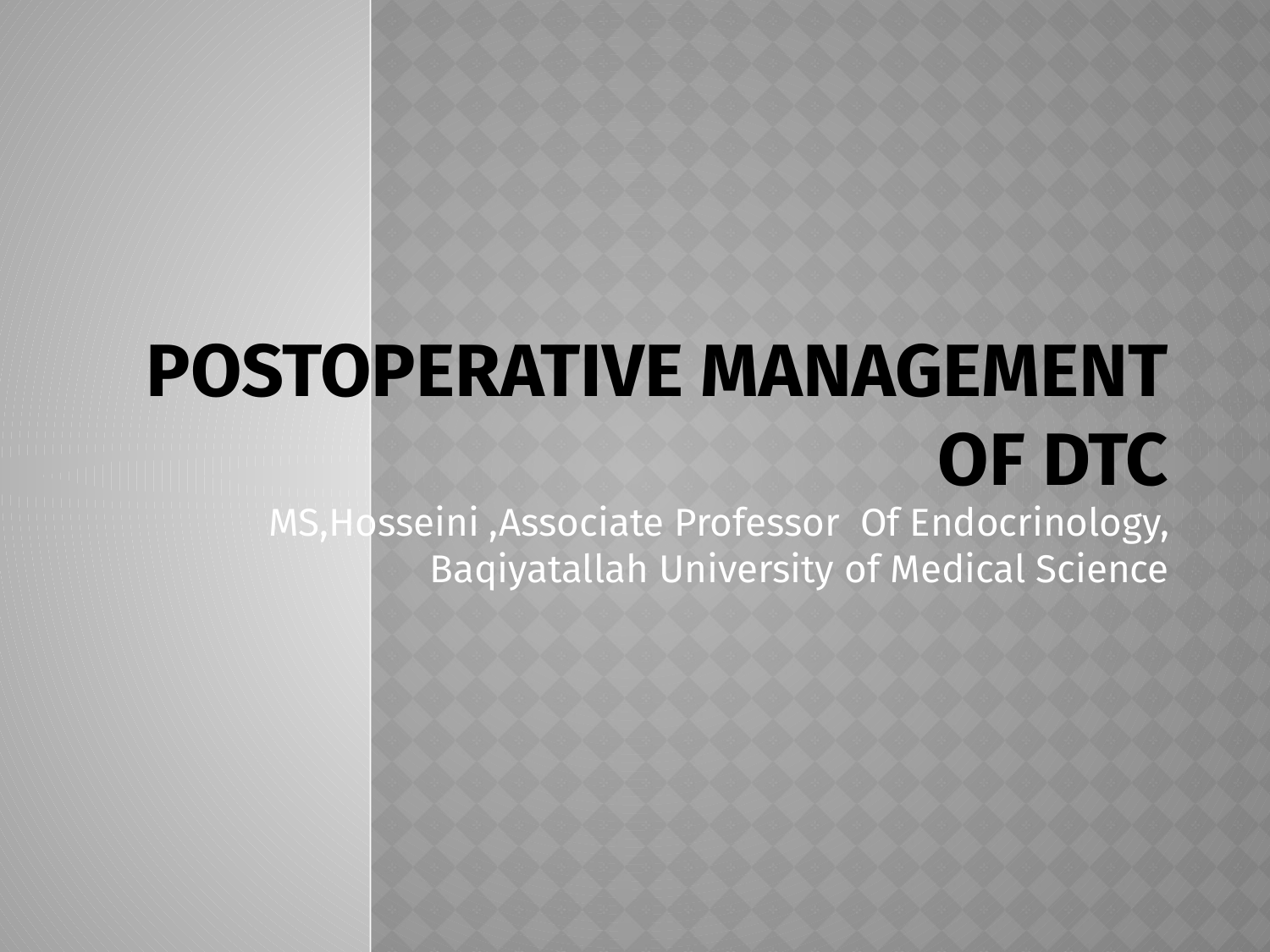

# POSTOPERATIVE MANAGEMENT Of DTC
MS,Hosseini ,Associate Professor  Of Endocrinology, Baqiyatallah University of Medical Science